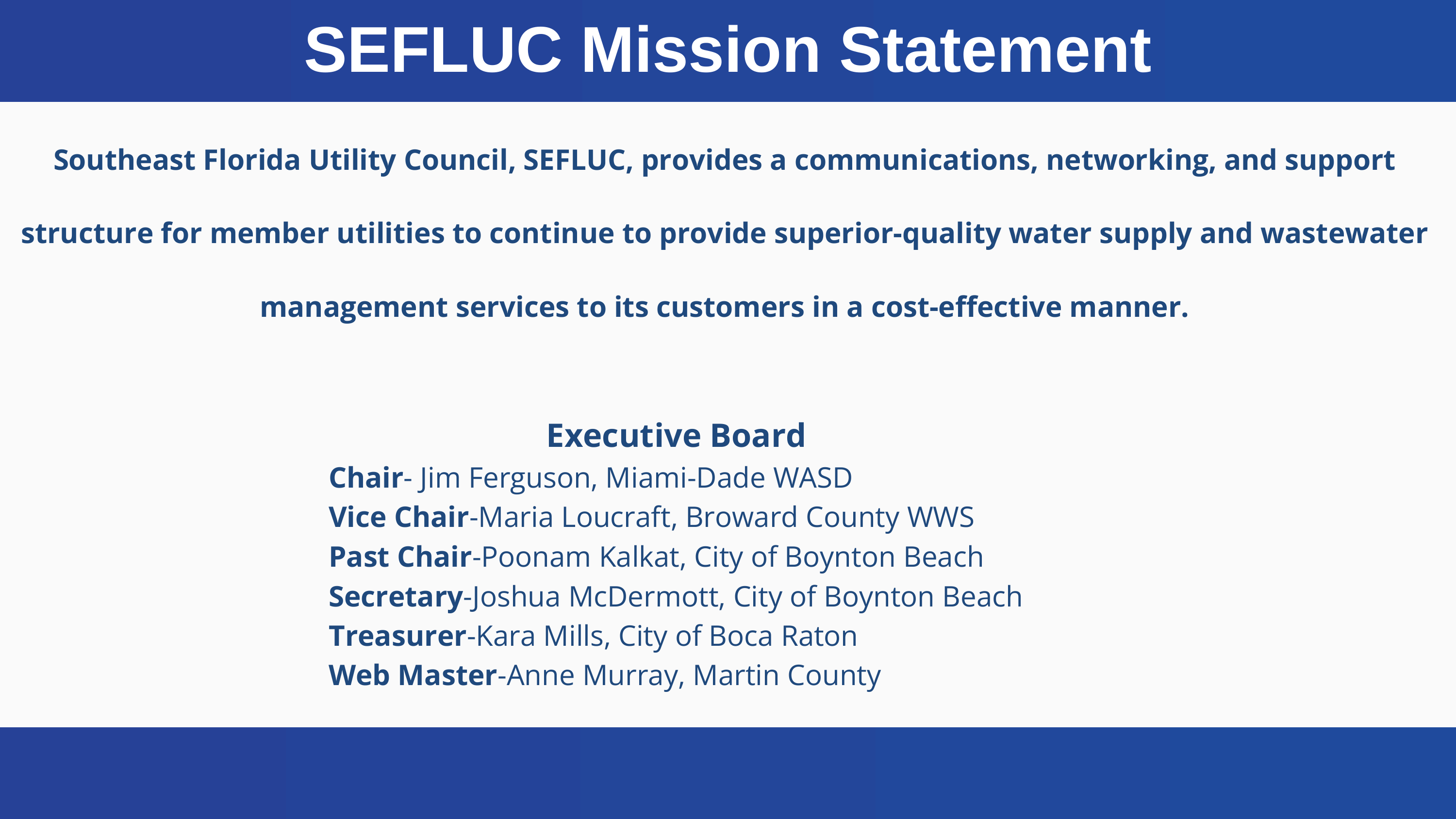

SEFLUC Mission Statement
Southeast Florida Utility Council, SEFLUC, provides a communications, networking, and support structure for member utilities to continue to provide superior-quality water supply and wastewater management services to its customers in a cost-effective manner.
Executive Board
Chair- Jim Ferguson, Miami-Dade WASD
Vice Chair-Maria Loucraft, Broward County WWS
Past Chair-Poonam Kalkat, City of Boynton Beach
Secretary-Joshua McDermott, City of Boynton Beach
Treasurer-Kara Mills, City of Boca Raton
Web Master-Anne Murray, Martin County